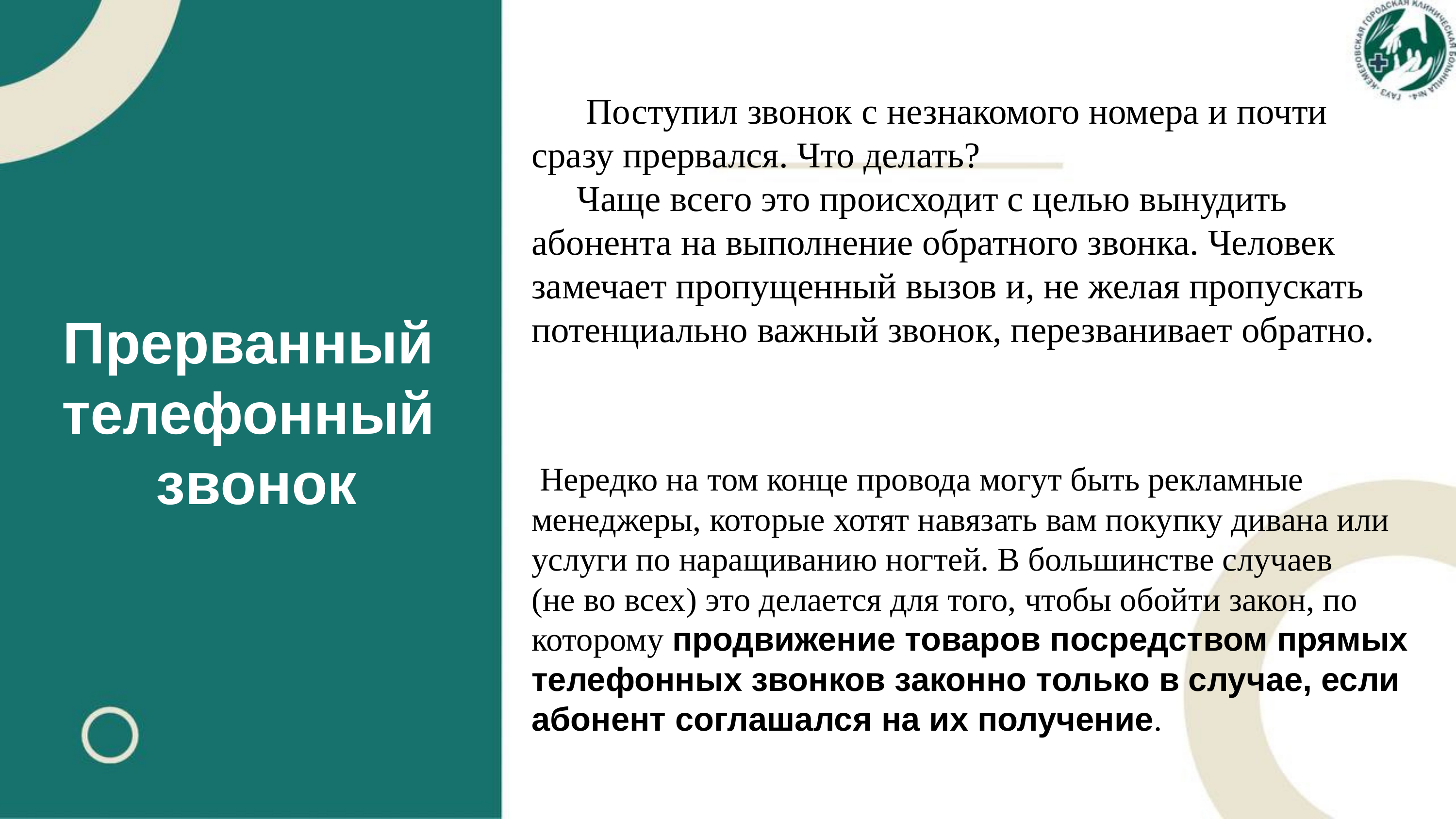

Прерванный
телефонный
звонок

      Поступил звонок с незнакомого номера и почти сразу прервался. Что делать?
     Чаще всего это происходит с целью вынудить абонента на выполнение обратного звонка. Человек замечает пропущенный вызов и, не желая пропускать потенциально важный звонок, перезванивает обратно.

 Нередко на том конце провода могут быть рекламные менеджеры, которые хотят навязать вам покупку дивана или услуги по наращиванию ногтей. В большинстве случаев (не во всех) это делается для того, чтобы обойти закон, по которому продвижение товаров посредством прямых телефонных звонков законно только в случае, если абонент соглашался на их получение.